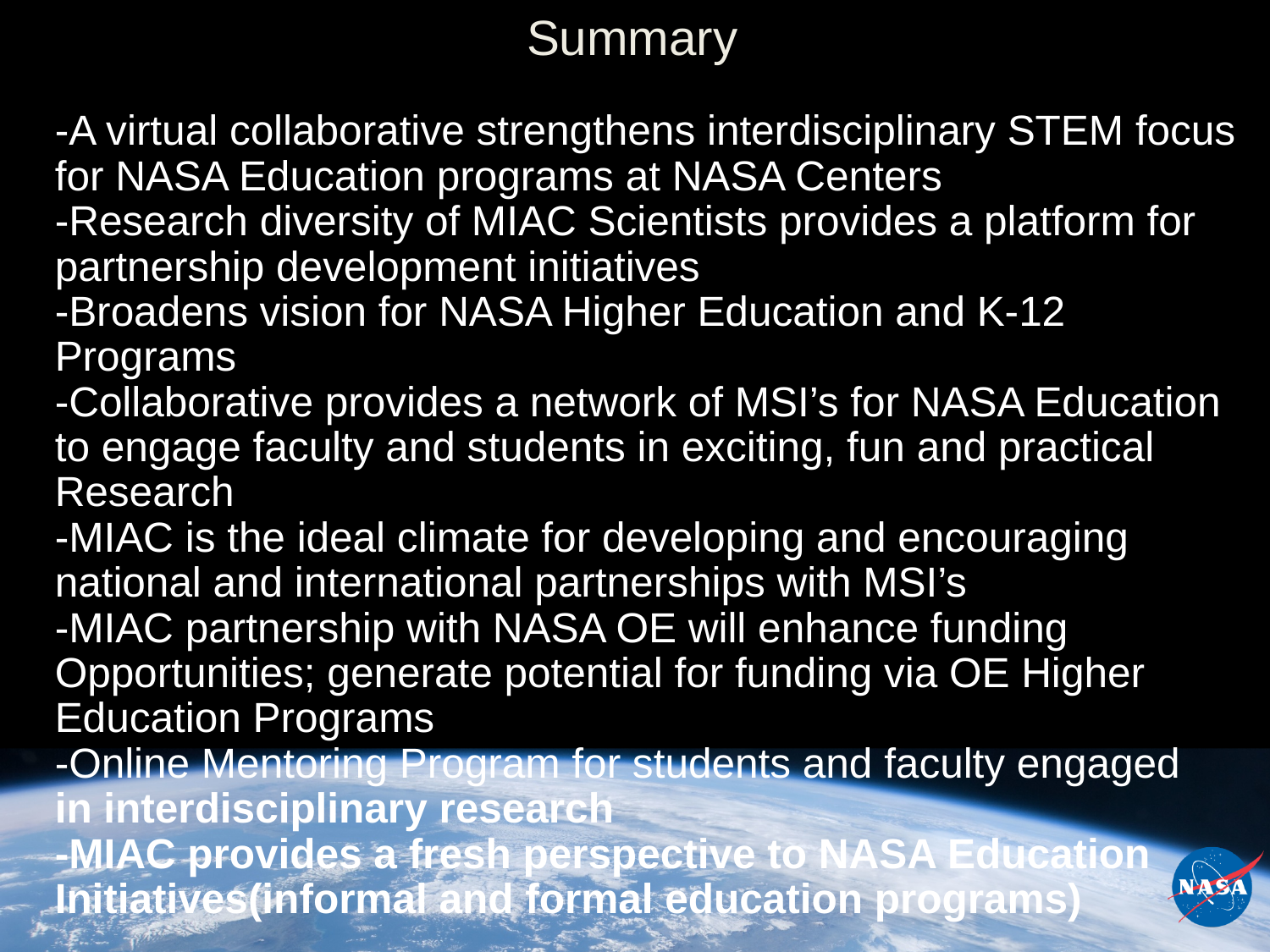

# Summary

-A virtual collaborative strengthens interdisciplinary STEM focus
for NASA Education programs at NASA Centers
-Research diversity of MIAC Scientists provides a platform for
partnership development initiatives
-Broadens vision for NASA Higher Education and K-12
Programs
-Collaborative provides a network of MSI’s for NASA Education
to engage faculty and students in exciting, fun and practical
Research
-MIAC is the ideal climate for developing and encouraging
national and international partnerships with MSI’s
-MIAC partnership with NASA OE will enhance funding
Opportunities; generate potential for funding via OE Higher
Education Programs
-Online Mentoring Program for students and faculty engaged
in interdisciplinary research
-MIAC provides a fresh perspective to NASA Education
Initiatives(informal and formal education programs)